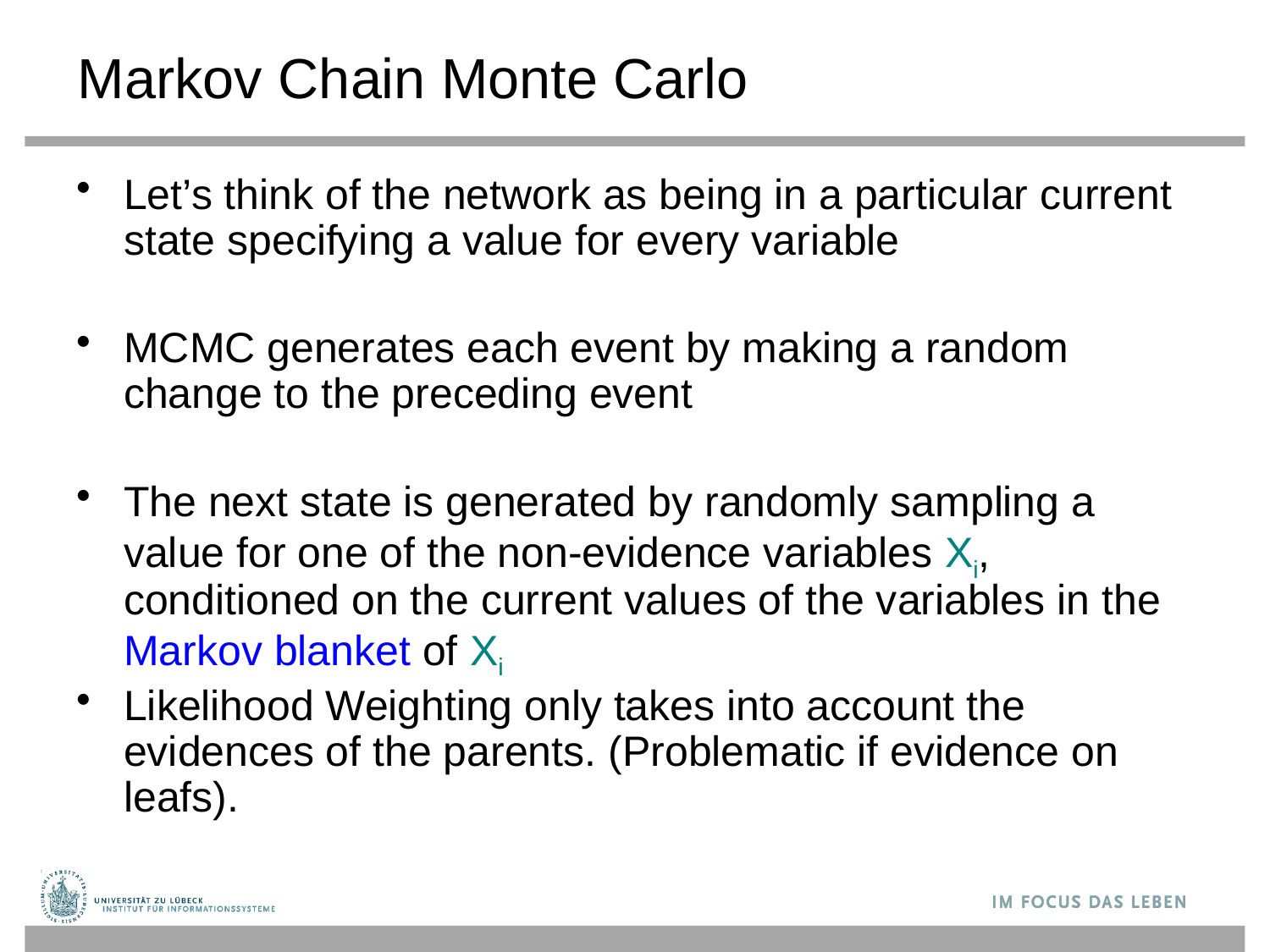

# Markov Chain Monte Carlo
Let’s think of the network as being in a particular current state specifying a value for every variable

MCMC generates each event by making a random change to the preceding event

The next state is generated by randomly sampling a value for one of the non-evidence variables Xi, conditioned on the current values of the variables in the Markov blanket of Xi
Likelihood Weighting only takes into account the evidences of the parents. (Problematic if evidence on leafs).